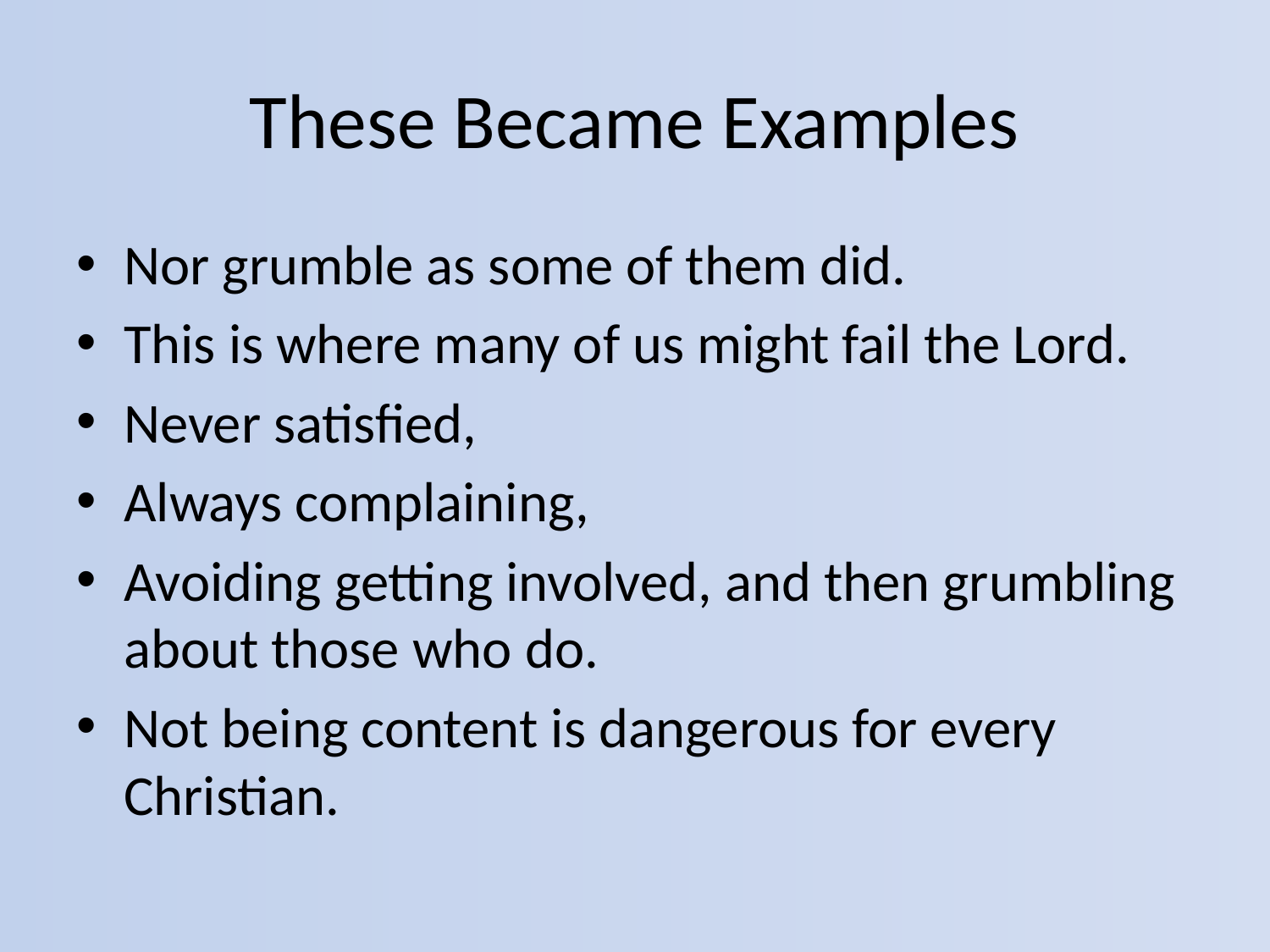

# These Became Examples
Nor grumble as some of them did.
This is where many of us might fail the Lord.
Never satisfied,
Always complaining,
Avoiding getting involved, and then grumbling about those who do.
Not being content is dangerous for every Christian.